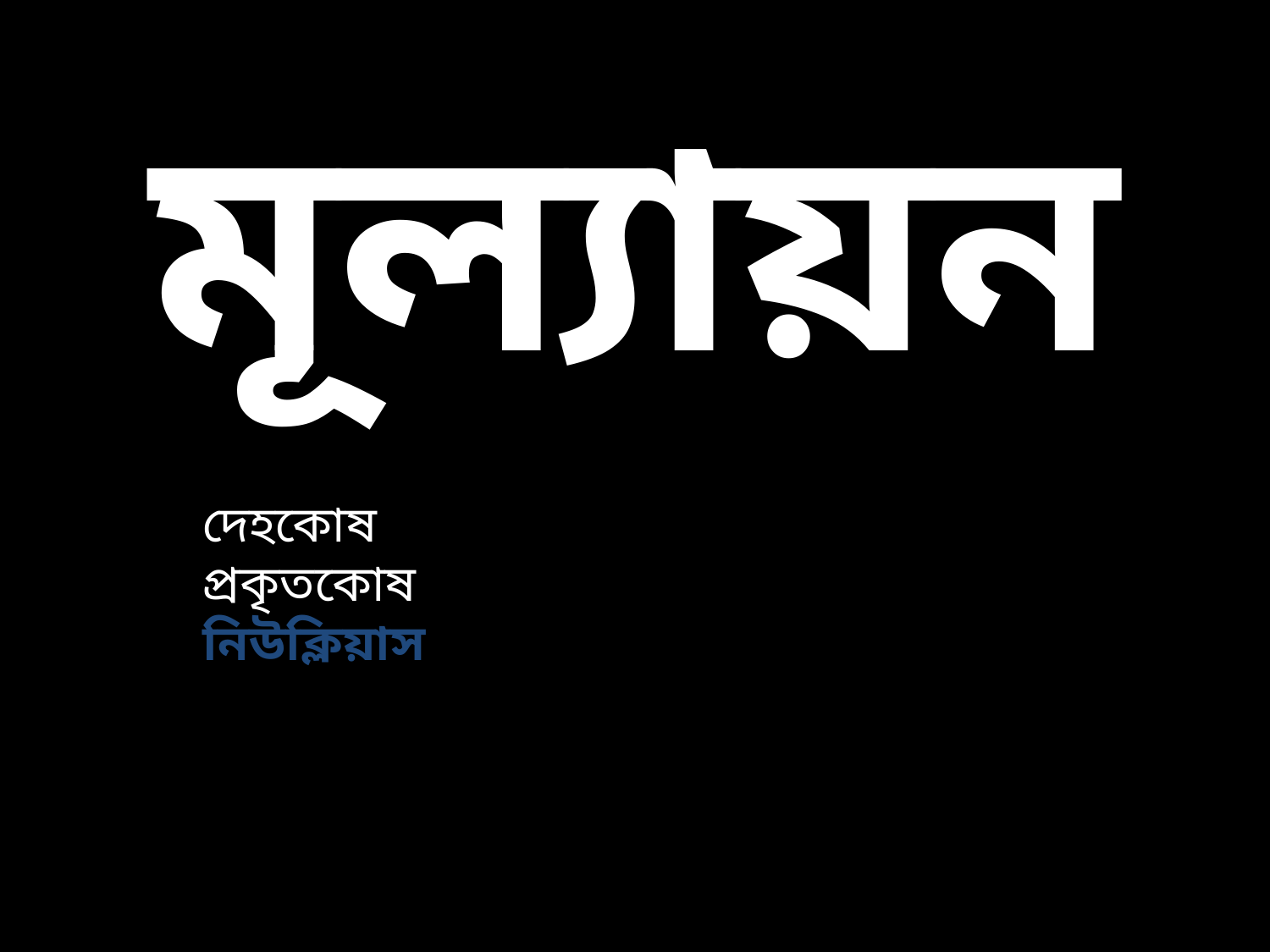

# বাড়ির কাজ
মূল্যায়ন

দেহকোষ
প্রকৃতকোষ
নিউক্লিয়াস